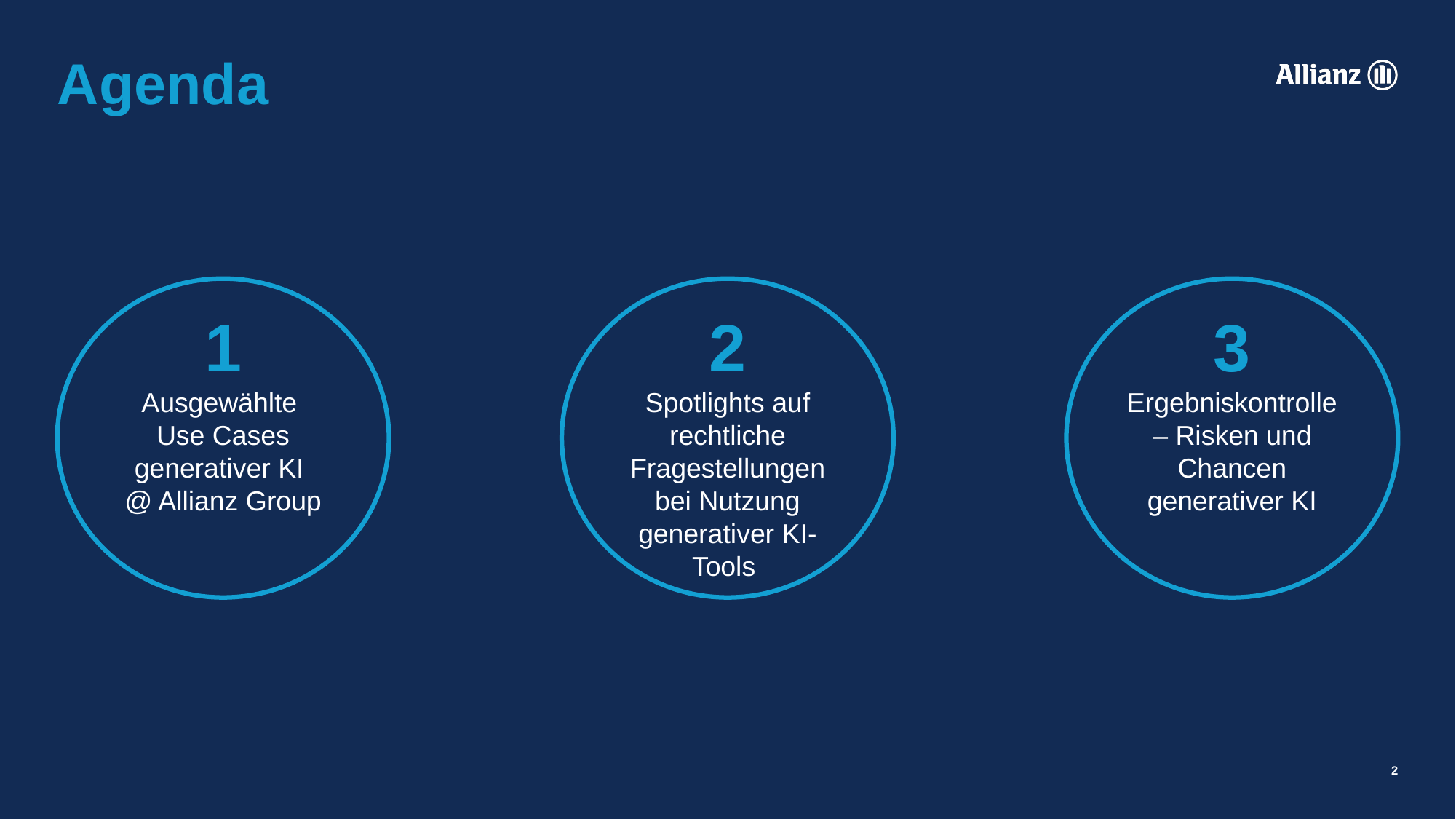

# Agenda
2
Spotlights auf rechtliche Fragestellungen bei Nutzung generativer KI-Tools

3
Ergebniskontrolle – Risken und Chancen generativer KI

1
Ausgewählte
Use Cases generativer KI
@ Allianz Group

2